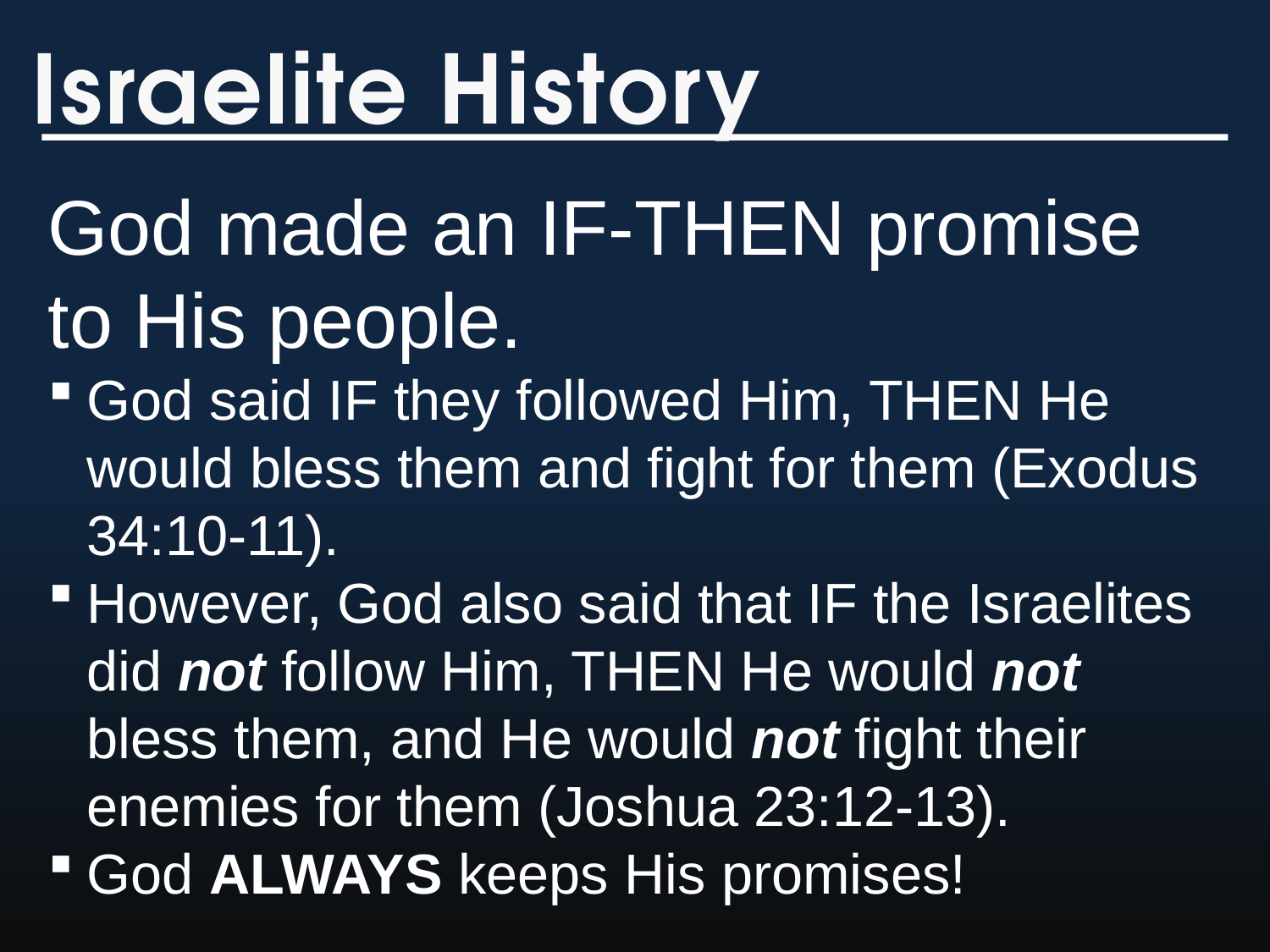

Israelite History

God made an IF-THEN promise to His people.
God said IF they followed Him, THEN He would bless them and fight for them (Exodus 34:10-11).
However, God also said that IF the Israelites did not follow Him, THEN He would not bless them, and He would not fight their enemies for them (Joshua 23:12-13).
God ALWAYS keeps His promises!